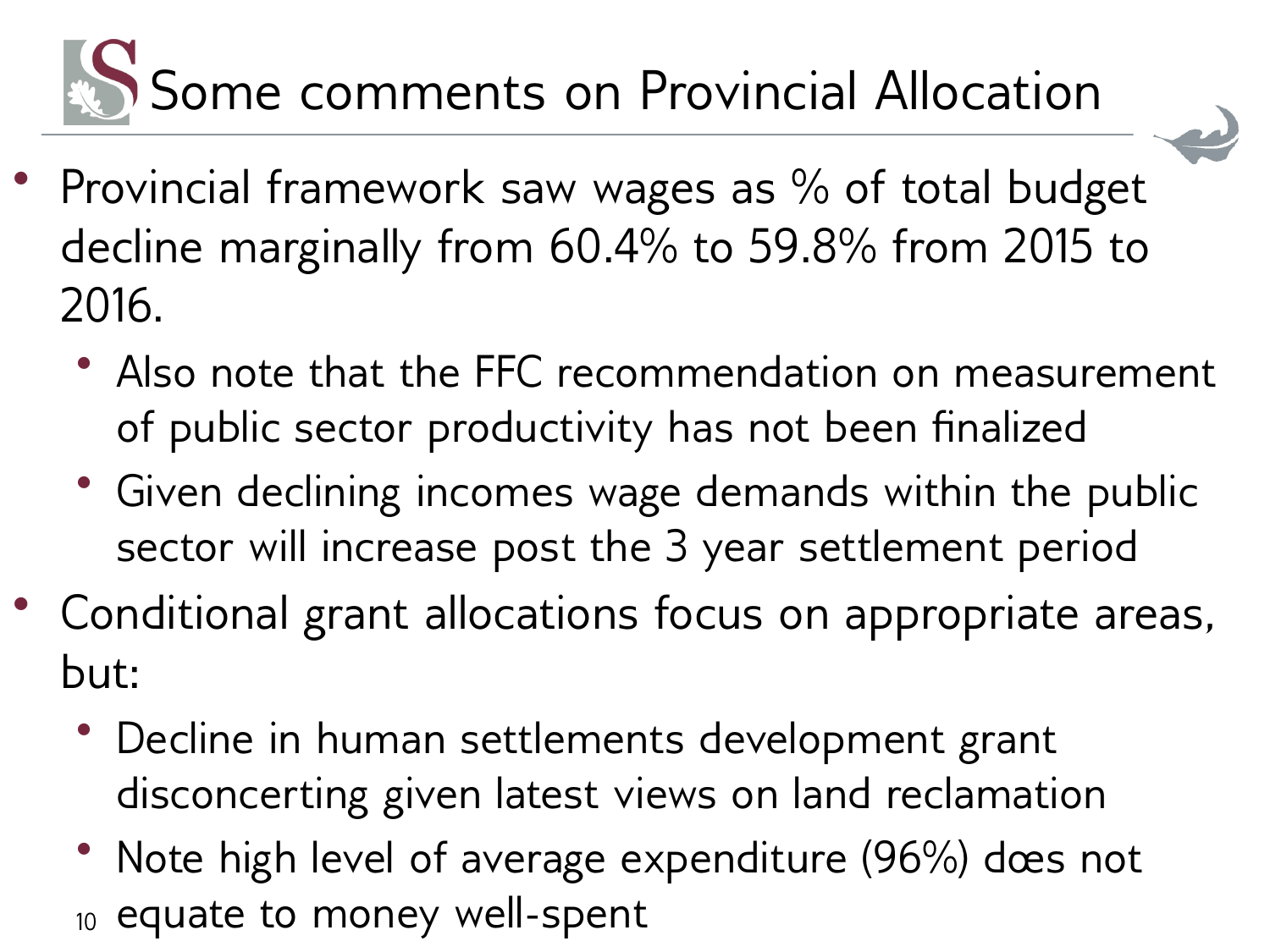

# Some comments on Provincial Allocation
Provincial framework saw wages as % of total budget decline marginally from 60.4% to 59.8% from 2015 to 2016.
Also note that the FFC recommendation on measurement of public sector productivity has not been finalized
Given declining incomes wage demands within the public sector will increase post the 3 year settlement period
Conditional grant allocations focus on appropriate areas, but:
Decline in human settlements development grant disconcerting given latest views on land reclamation
Note high level of average expenditure (96%) does not equate to money well-spent

10